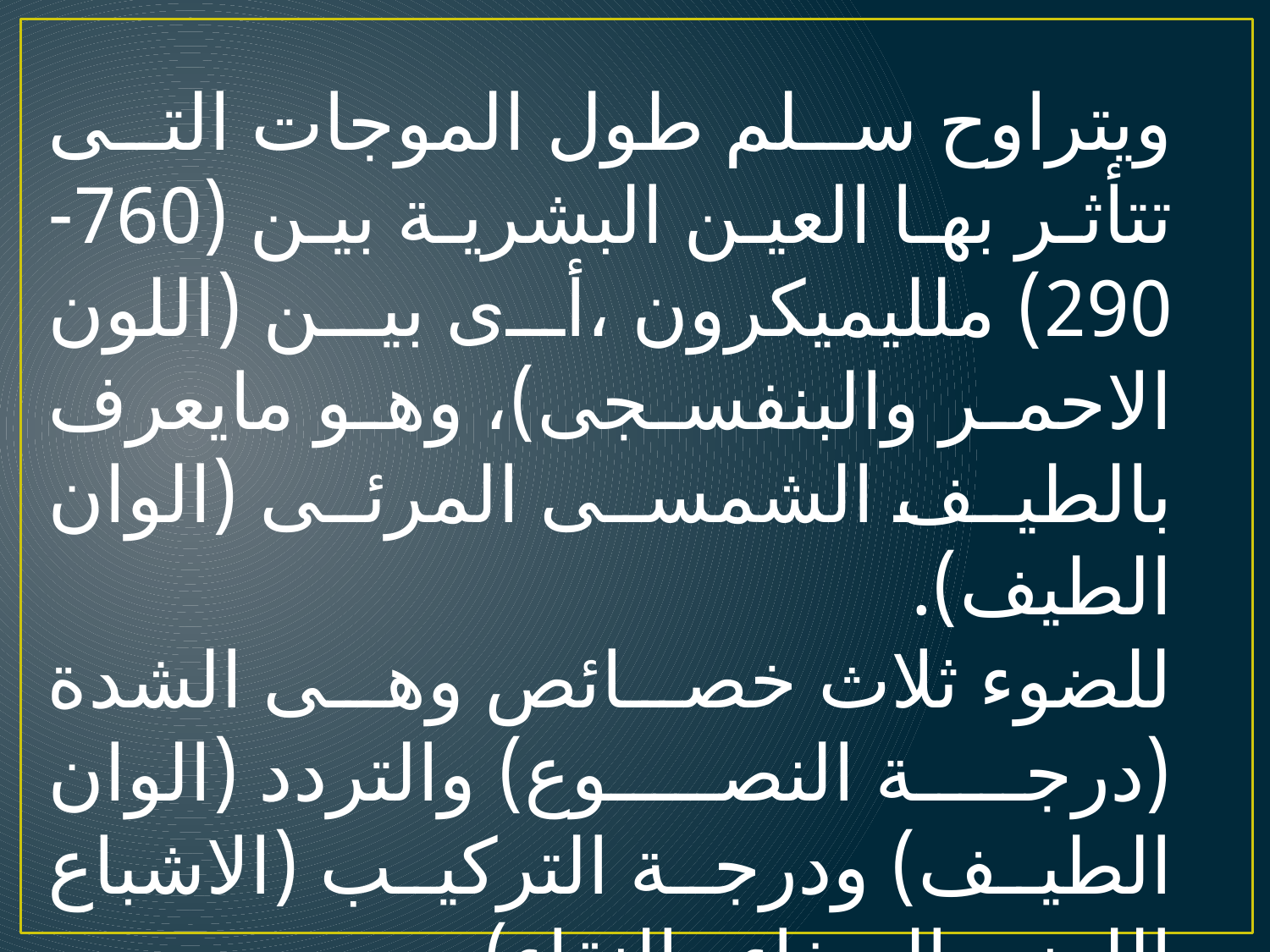

ويتراوح سلم طول الموجات التى تتأثر بها العين البشرية بين (760- 290) ملليميكرون ،أى بين (اللون الاحمر والبنفسجى)، وهو مايعرف بالطيف الشمسى المرئى (الوان الطيف).
للضوء ثلاث خصائص وهى الشدة (درجة النصوع) والتردد (الوان الطيف) ودرجة التركيب (الاشباع اللونى-الصفاء والنقاء).